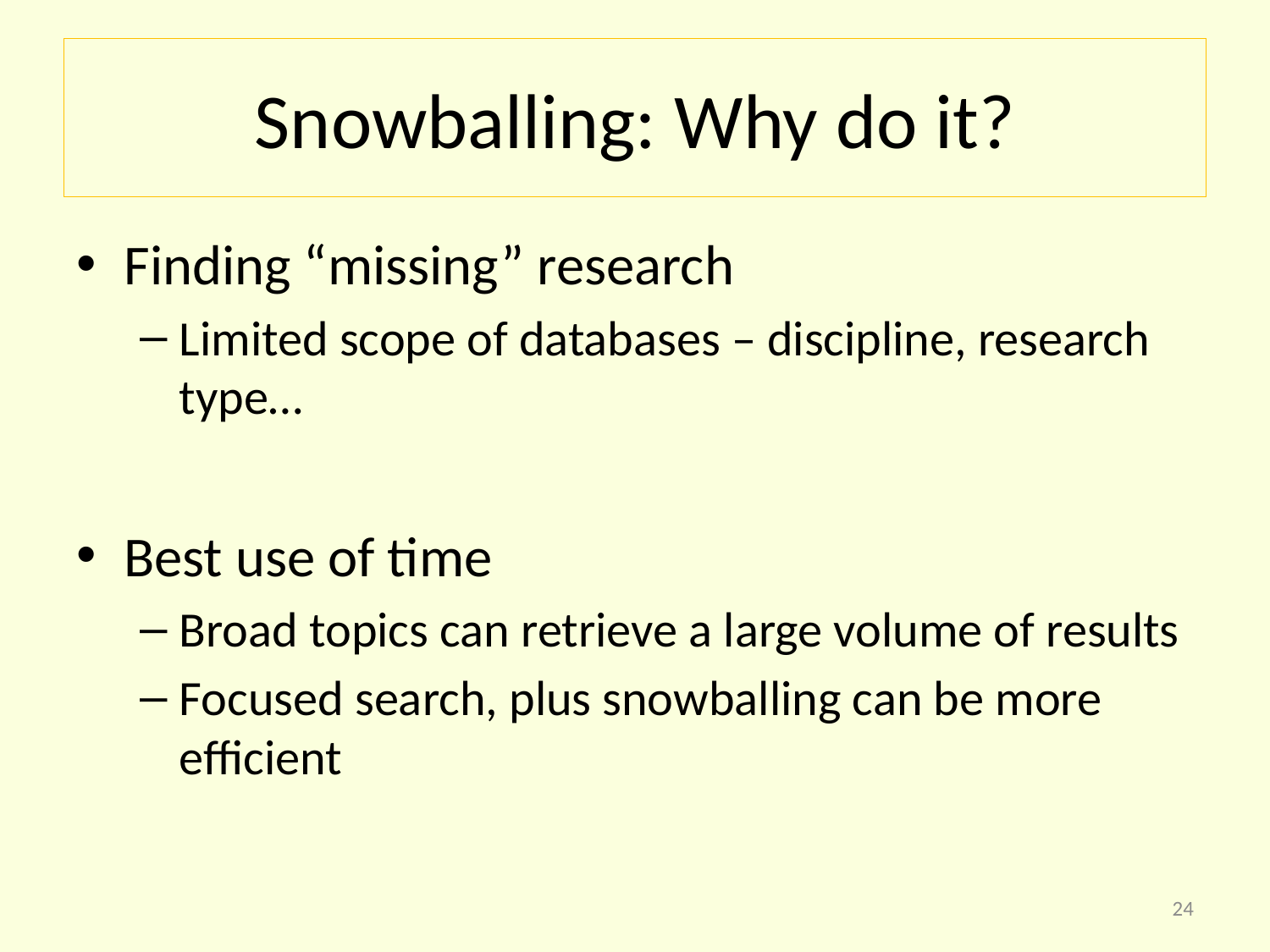

# Snowballing: Why do it?
Finding “missing” research
Limited scope of databases – discipline, research type…

Best use of time
Broad topics can retrieve a large volume of results
Focused search, plus snowballing can be more efficient

24